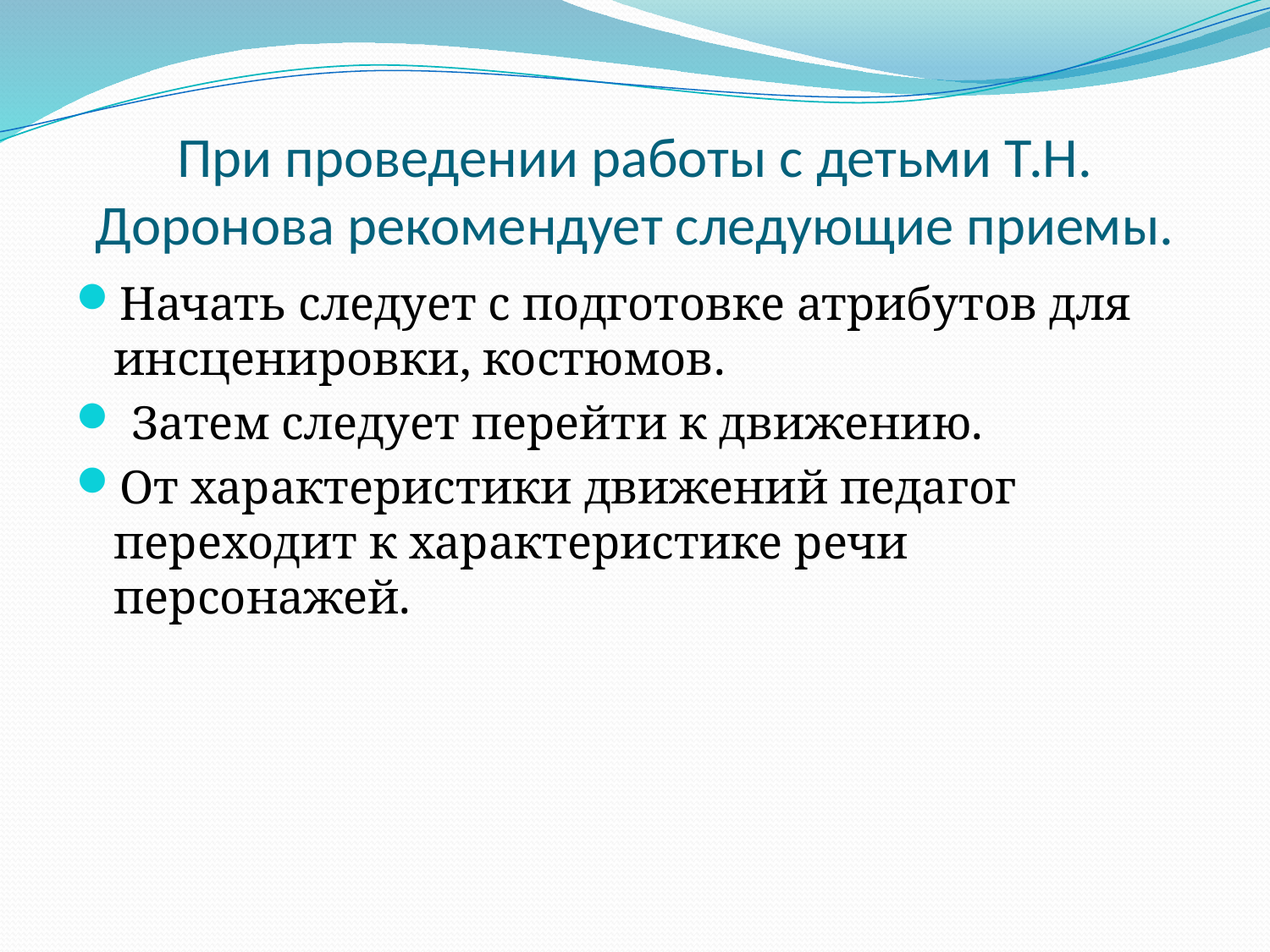

# При проведении работы с детьми Т.Н. Доронова рекомендует следующие приемы.
Начать следует с подготовке атрибутов для инсценировки, костюмов.
 Затем следует перейти к движению.
От характеристики движений педагог переходит к характеристике речи персонажей.